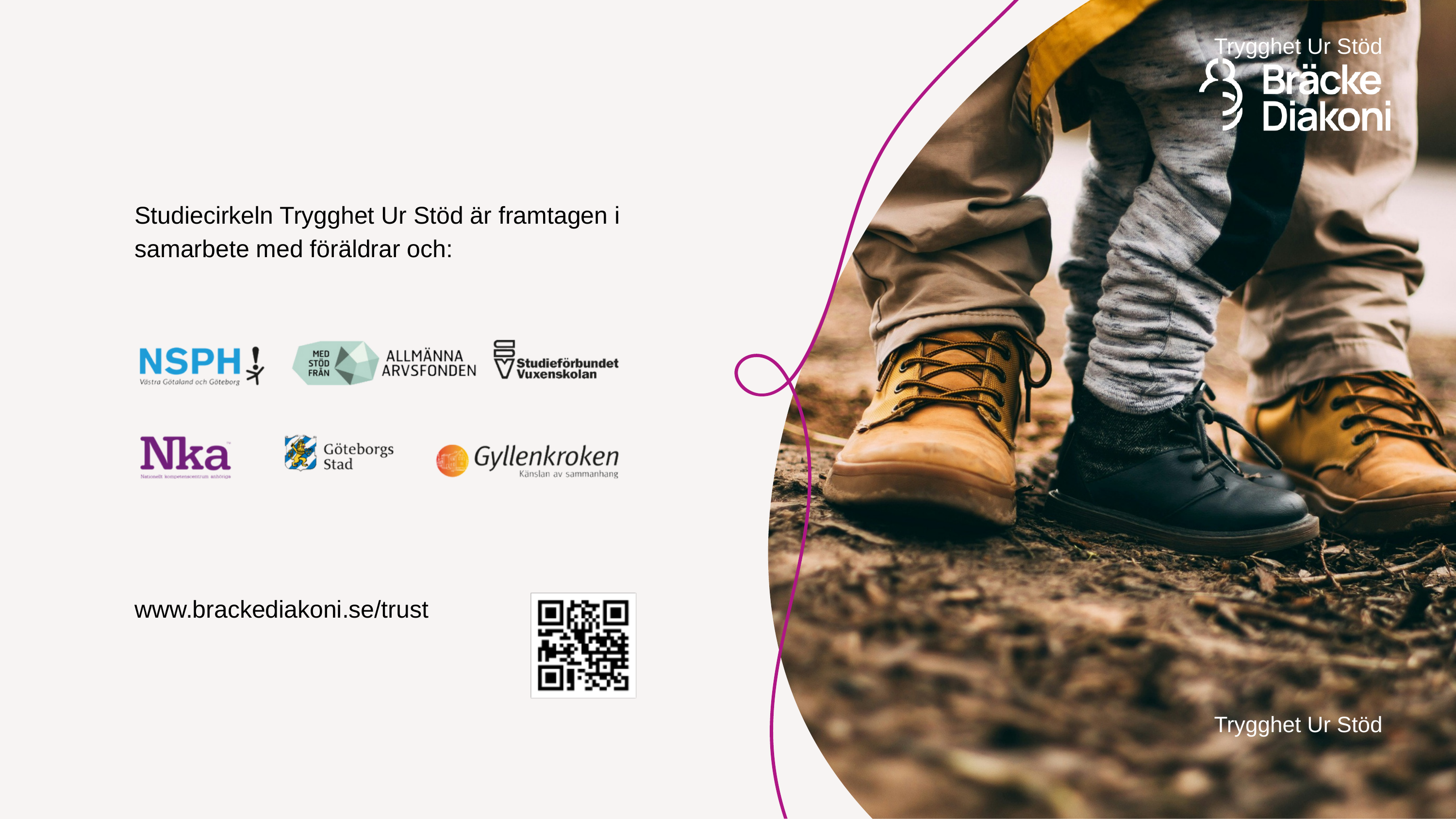

Trygghet Ur Stöd

Studiecirkeln Trygghet Ur Stöd är framtagen i samarbete med föräldrar och:

www.brackediakoni.se/trust
Trygghet Ur Stöd